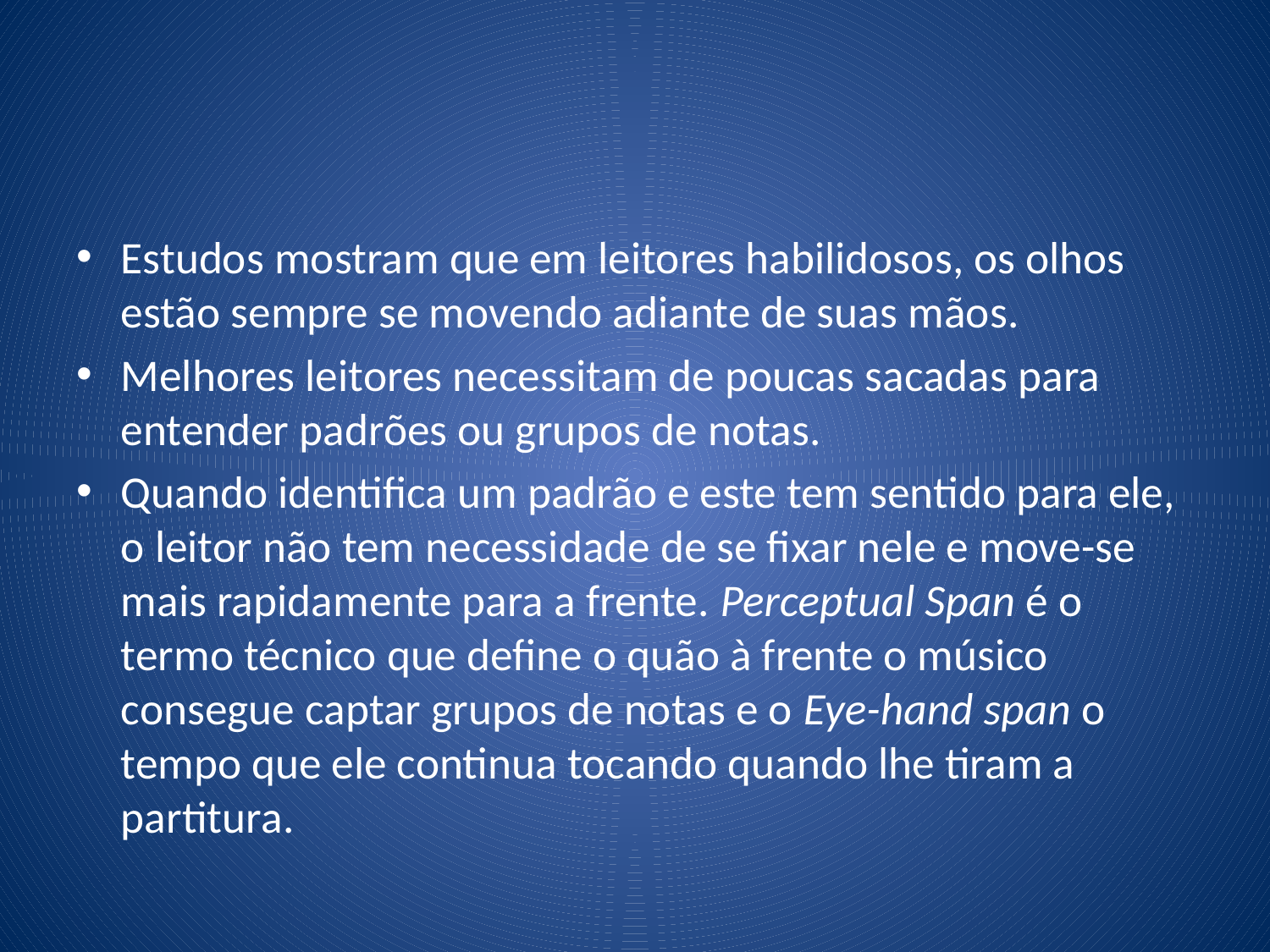

#
Estudos mostram que em leitores habilidosos, os olhos estão sempre se movendo adiante de suas mãos.
Melhores leitores necessitam de poucas sacadas para entender padrões ou grupos de notas.
Quando identifica um padrão e este tem sentido para ele, o leitor não tem necessidade de se fixar nele e move-se mais rapidamente para a frente. Perceptual Span é o termo técnico que define o quão à frente o músico consegue captar grupos de notas e o Eye-hand span o tempo que ele continua tocando quando lhe tiram a partitura.